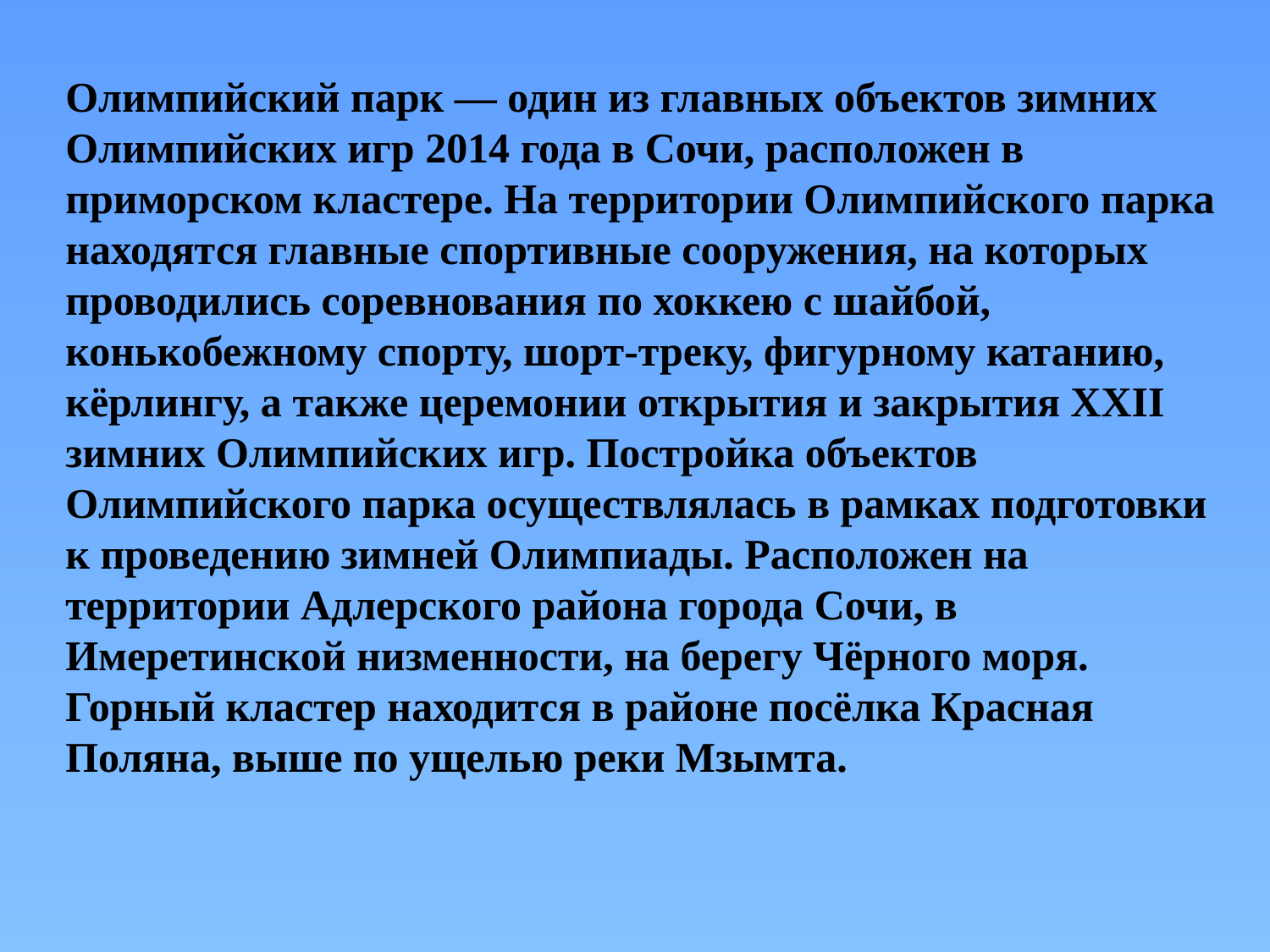

Олимпийский парк — один из главных объектов зимних Олимпийских игр 2014 года в Сочи, расположен в приморском кластере. На территории Олимпийского парка находятся главные спортивные сооружения, на которых проводились соревнования по хоккею с шайбой, конькобежному спорту, шорт-треку, фигурному катанию, кёрлингу, а также церемонии открытия и закрытия XXII зимних Олимпийских игр. Постройка объектов Олимпийского парка осуществлялась в рамках подготовки к проведению зимней Олимпиады. Расположен на территории Адлерского района города Сочи, в Имеретинской низменности, на берегу Чёрного моря. Горный кластер находится в районе посёлка Красная Поляна, выше по ущелью реки Мзымта.